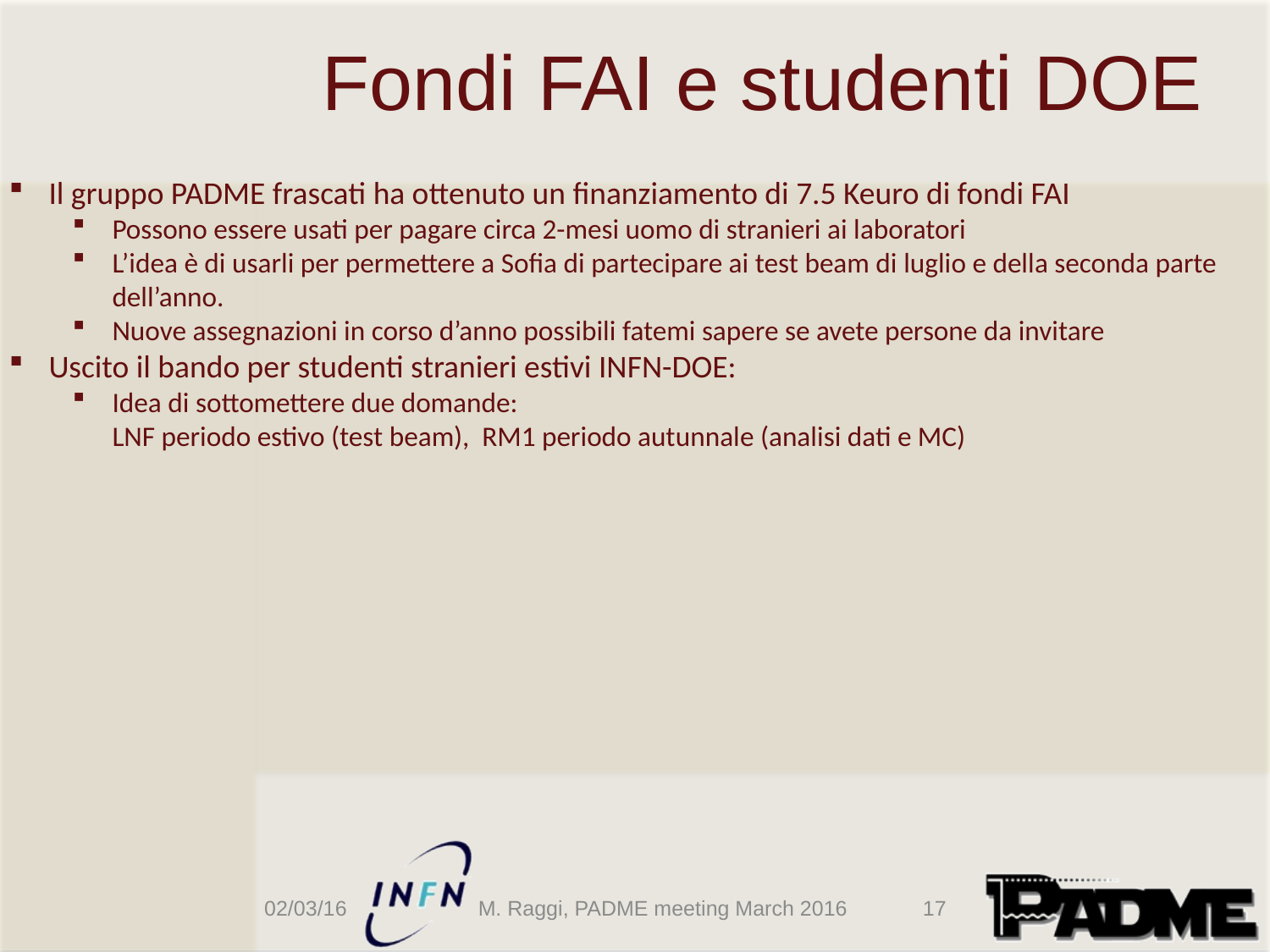

# Fondi FAI e studenti DOE
Il gruppo PADME frascati ha ottenuto un finanziamento di 7.5 Keuro di fondi FAI
Possono essere usati per pagare circa 2-mesi uomo di stranieri ai laboratori
L’idea è di usarli per permettere a Sofia di partecipare ai test beam di luglio e della seconda parte dell’anno.
Nuove assegnazioni in corso d’anno possibili fatemi sapere se avete persone da invitare
Uscito il bando per studenti stranieri estivi INFN-DOE:
Idea di sottomettere due domande:
LNF periodo estivo (test beam),  RM1 periodo autunnale (analisi dati e MC)
02/03/16
M. Raggi, PADME meeting March 2016
17